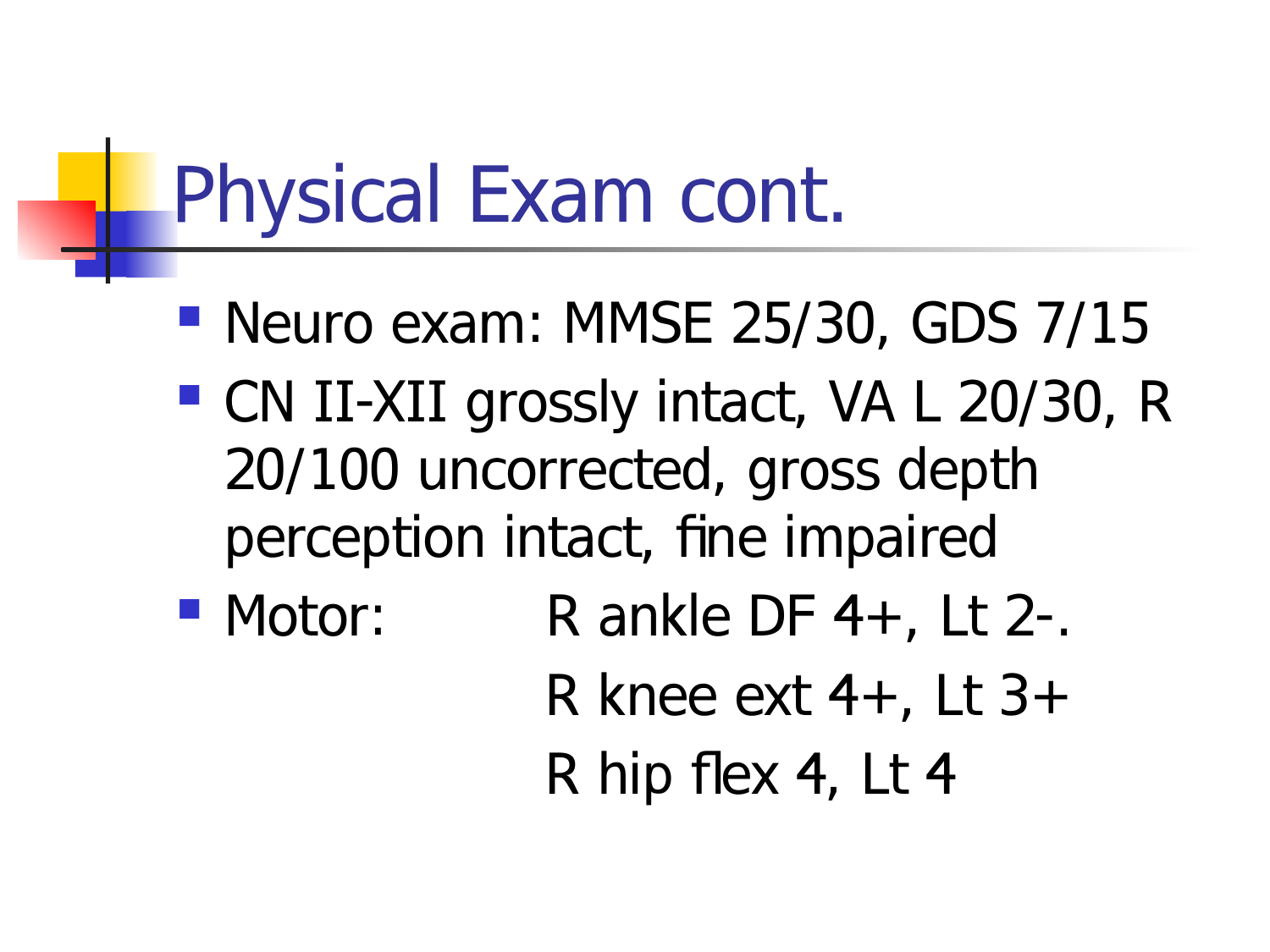

# Physical Exam cont.
Neuro exam: MMSE 25/30, GDS 7/15
CN II-XII grossly intact, VA L 20/30, R 20/100 uncorrected, gross depth perception intact, fine impaired
Motor:         R ankle DF 4+, Lt 2-.
                     R knee ext 4+, Lt 3+
                     R hip flex 4, Lt 4